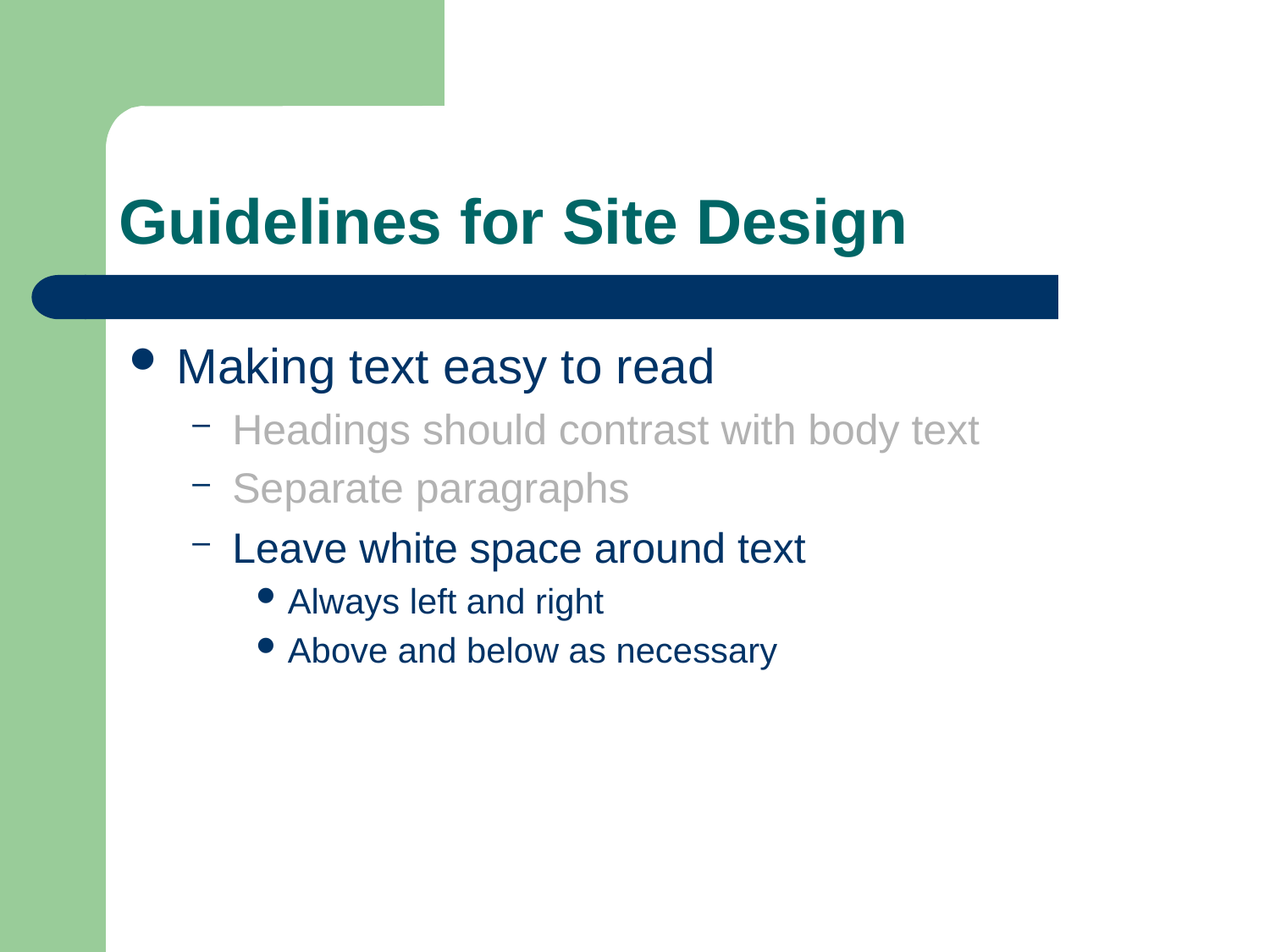

# Guidelines for Site Design
Making text easy to read
Headings should contrast with body text
Separate paragraphs
Leave white space around text
Always left and right
Above and below as necessary